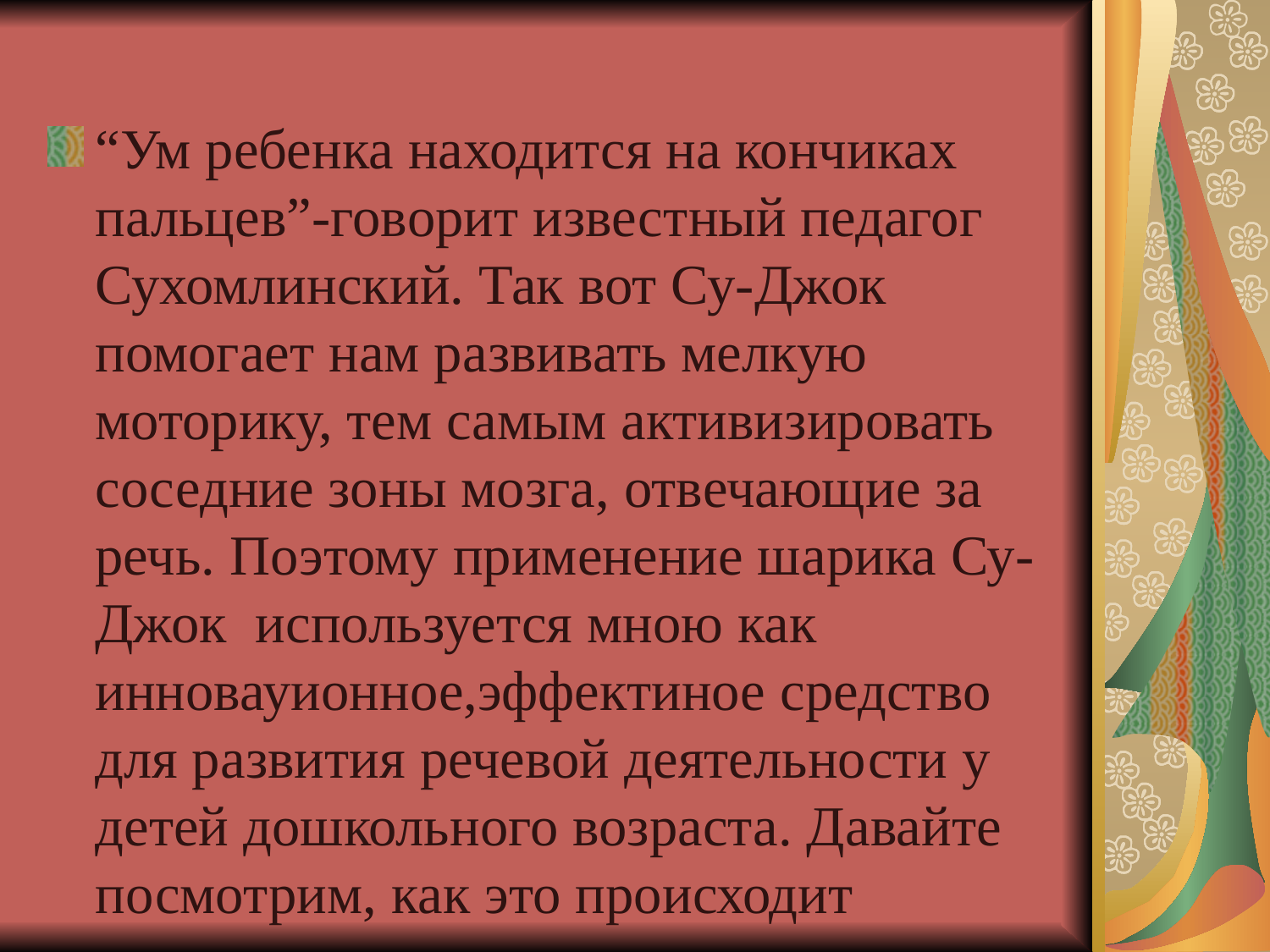

#
“Ум ребенка находится на кончиках пальцев”-говорит известный педагог Сухомлинский. Так вот Су-Джок помогает нам развивать мелкую моторику, тем самым активизировать соседние зоны мозга, отвечающие за речь. Поэтому применение шарика Су-Джок  используется мною как инновауионное,эффектиное средство для развития речевой деятельности у детей дошкольного возраста. Давайте посмотрим, как это происходит